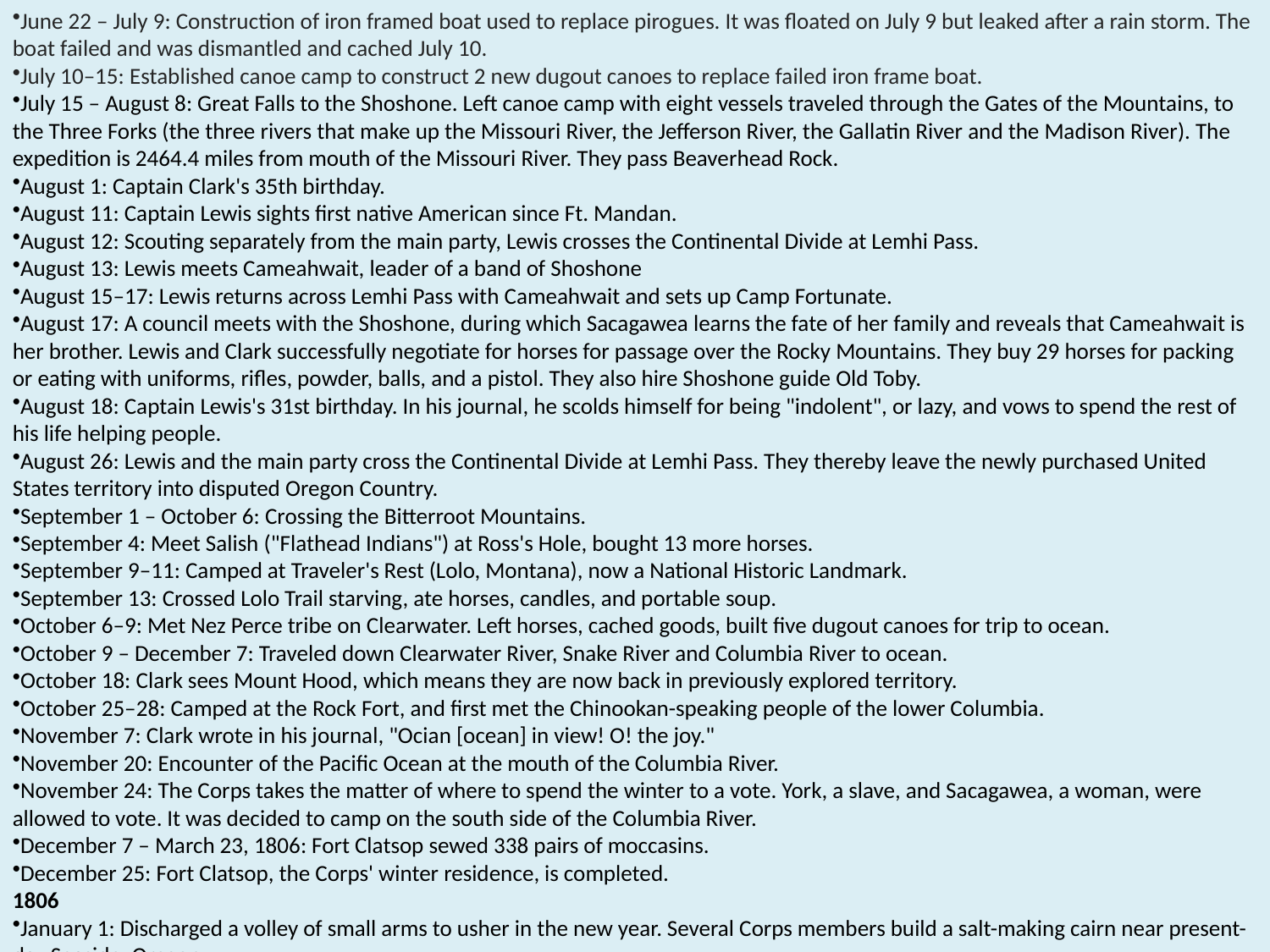

June 22 – July 9: Construction of iron framed boat used to replace pirogues. It was floated on July 9 but leaked after a rain storm. The boat failed and was dismantled and cached July 10.
July 10–15: Established canoe camp to construct 2 new dugout canoes to replace failed iron frame boat.
July 15 – August 8: Great Falls to the Shoshone. Left canoe camp with eight vessels traveled through the Gates of the Mountains, to the Three Forks (the three rivers that make up the Missouri River, the Jefferson River, the Gallatin River and the Madison River). The expedition is 2464.4 miles from mouth of the Missouri River. They pass Beaverhead Rock.
August 1: Captain Clark's 35th birthday.
August 11: Captain Lewis sights first native American since Ft. Mandan.
August 12: Scouting separately from the main party, Lewis crosses the Continental Divide at Lemhi Pass.
August 13: Lewis meets Cameahwait, leader of a band of Shoshone
August 15–17: Lewis returns across Lemhi Pass with Cameahwait and sets up Camp Fortunate.
August 17: A council meets with the Shoshone, during which Sacagawea learns the fate of her family and reveals that Cameahwait is her brother. Lewis and Clark successfully negotiate for horses for passage over the Rocky Mountains. They buy 29 horses for packing or eating with uniforms, rifles, powder, balls, and a pistol. They also hire Shoshone guide Old Toby.
August 18: Captain Lewis's 31st birthday. In his journal, he scolds himself for being "indolent", or lazy, and vows to spend the rest of his life helping people.
August 26: Lewis and the main party cross the Continental Divide at Lemhi Pass. They thereby leave the newly purchased United States territory into disputed Oregon Country.
September 1 – October 6: Crossing the Bitterroot Mountains.
September 4: Meet Salish ("Flathead Indians") at Ross's Hole, bought 13 more horses.
September 9–11: Camped at Traveler's Rest (Lolo, Montana), now a National Historic Landmark.
September 13: Crossed Lolo Trail starving, ate horses, candles, and portable soup.
October 6–9: Met Nez Perce tribe on Clearwater. Left horses, cached goods, built five dugout canoes for trip to ocean.
October 9 – December 7: Traveled down Clearwater River, Snake River and Columbia River to ocean.
October 18: Clark sees Mount Hood, which means they are now back in previously explored territory.
October 25–28: Camped at the Rock Fort, and first met the Chinookan-speaking people of the lower Columbia.
November 7: Clark wrote in his journal, "Ocian [ocean] in view! O! the joy."
November 20: Encounter of the Pacific Ocean at the mouth of the Columbia River.
November 24: The Corps takes the matter of where to spend the winter to a vote. York, a slave, and Sacagawea, a woman, were allowed to vote. It was decided to camp on the south side of the Columbia River.
December 7 – March 23, 1806: Fort Clatsop sewed 338 pairs of moccasins.
December 25: Fort Clatsop, the Corps' winter residence, is completed.
1806
January 1: Discharged a volley of small arms to usher in the new year. Several Corps members build a salt-making cairn near present-day Seaside, Oregon.